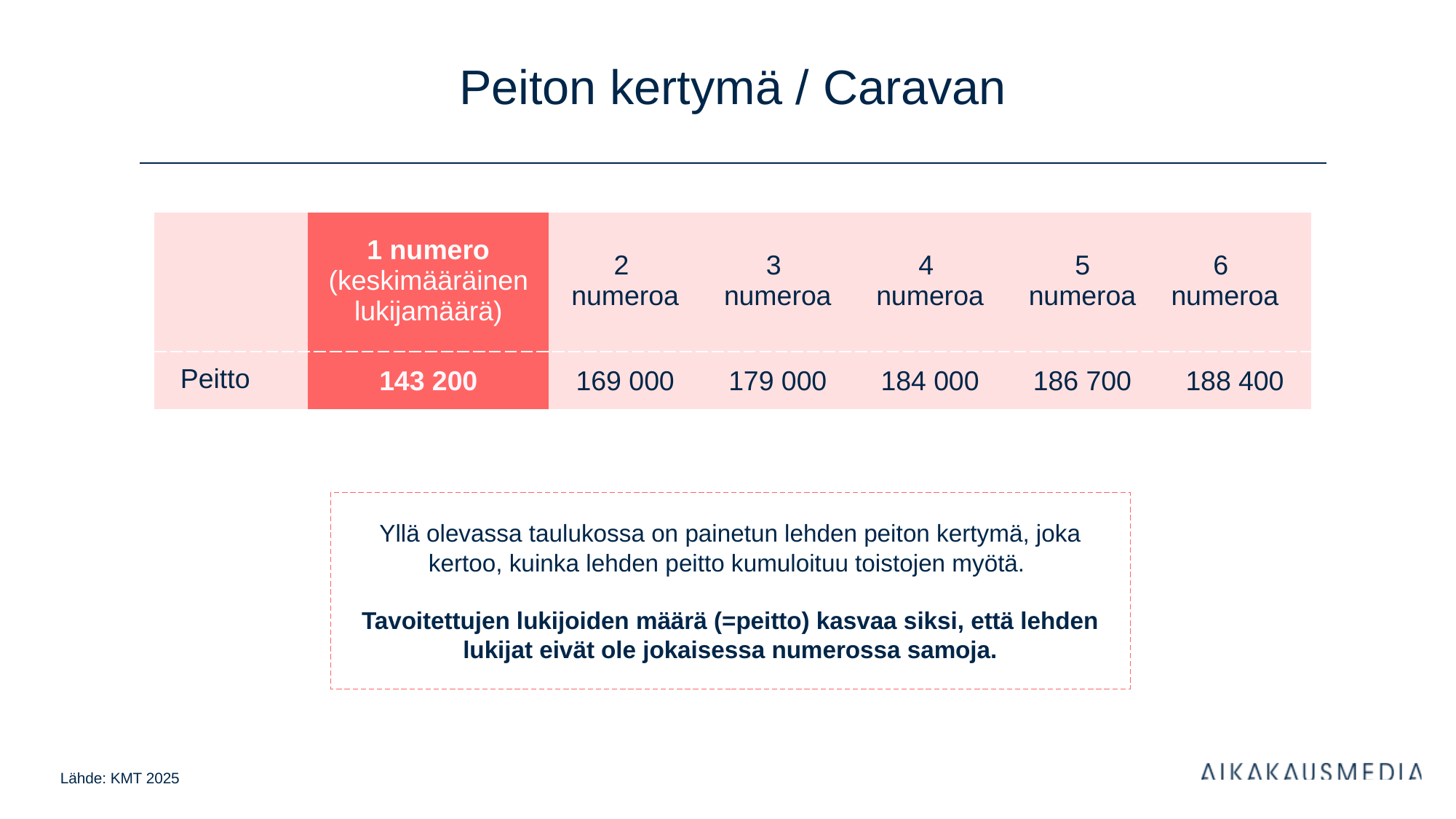

# Peiton kertymä / Caravan
|  | 1 numero (keskimääräinen lukijamäärä) | 2 numeroa | 3 numeroa | 4 numeroa | 5 numeroa | 6 numeroa |
| --- | --- | --- | --- | --- | --- | --- |
| Peitto | 143 200 | 169 000 | 179 000 | 184 000 | 186 700 | 188 400 |
Yllä olevassa taulukossa on painetun lehden peiton kertymä, joka kertoo, kuinka lehden peitto kumuloituu toistojen myötä.

Tavoitettujen lukijoiden määrä (=peitto) kasvaa siksi, että lehden lukijat eivät ole jokaisessa numerossa samoja.